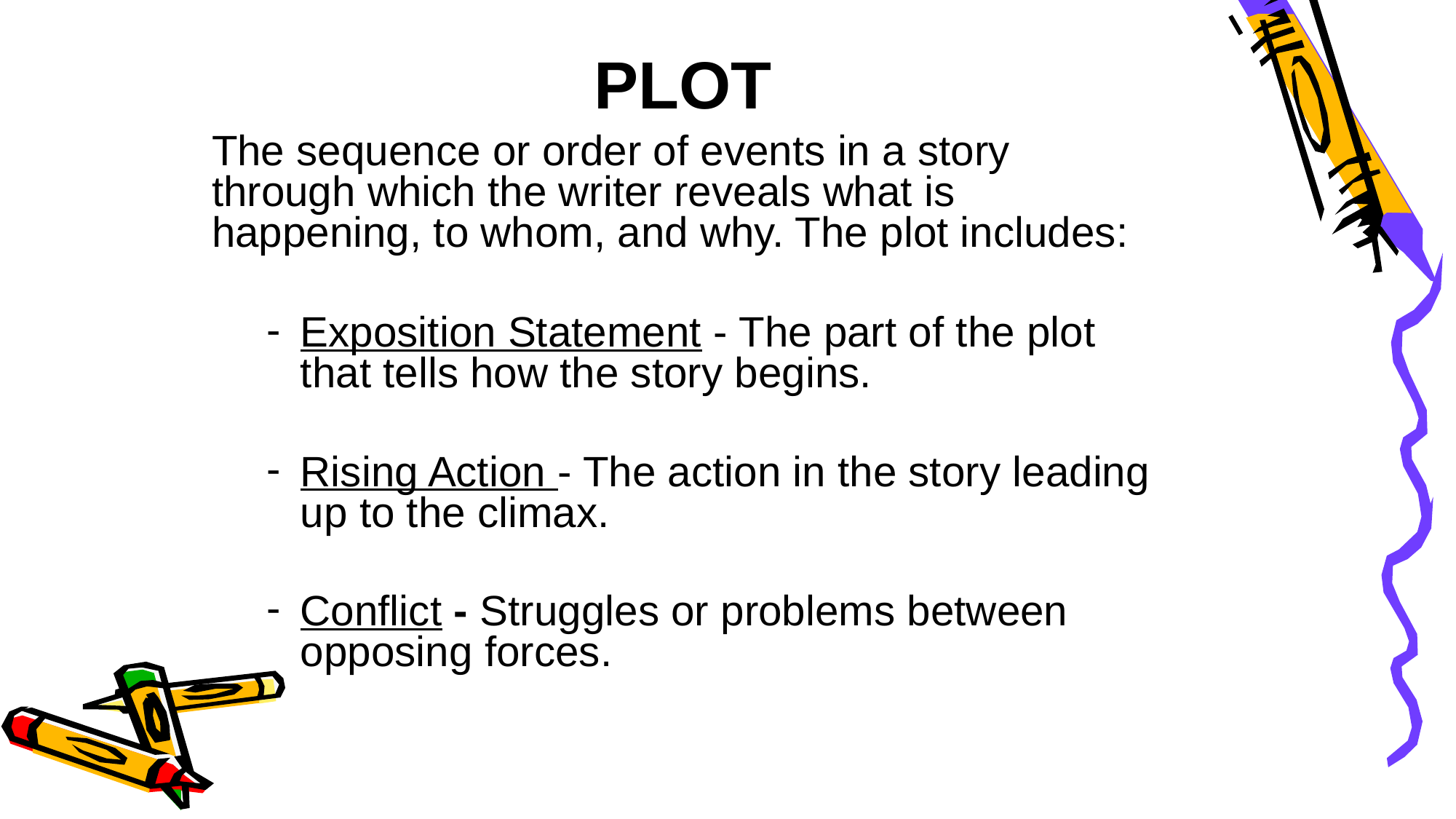

# PLOT
The sequence or order of events in a story through which the writer reveals what is happening, to whom, and why. The plot includes:
Exposition Statement - The part of the plot that tells how the story begins.

Rising Action - The action in the story leading up to the climax.

Conflict - Struggles or problems between opposing forces.